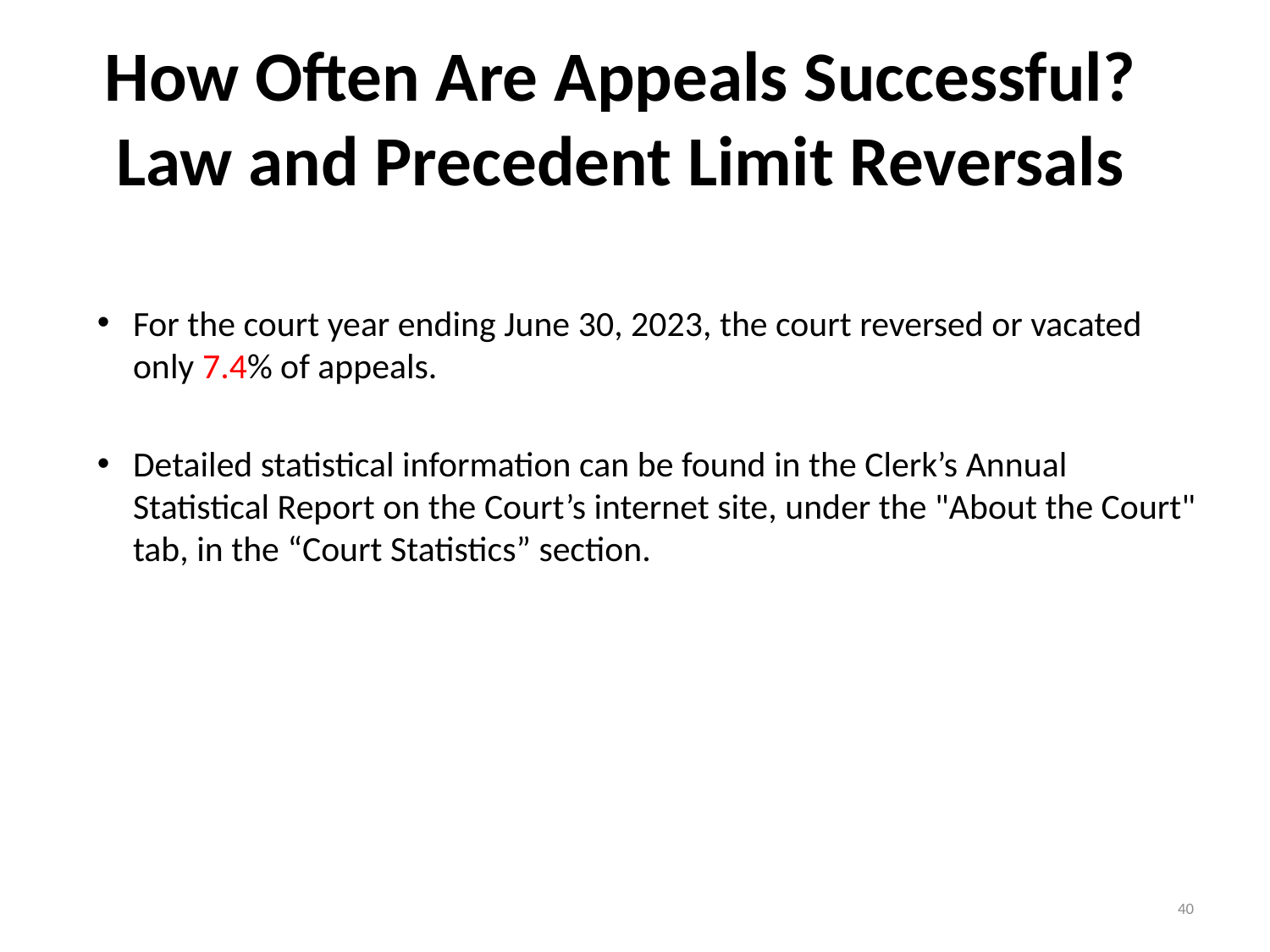

# How Often Are Appeals Successful? Law and Precedent Limit Reversals
For the court year ending June 30, 2023, the court reversed or vacated only 7.4% of appeals.

Detailed statistical information can be found in the Clerk’s Annual Statistical Report on the Court’s internet site, under the "About the Court" tab, in the “Court Statistics” section.

40